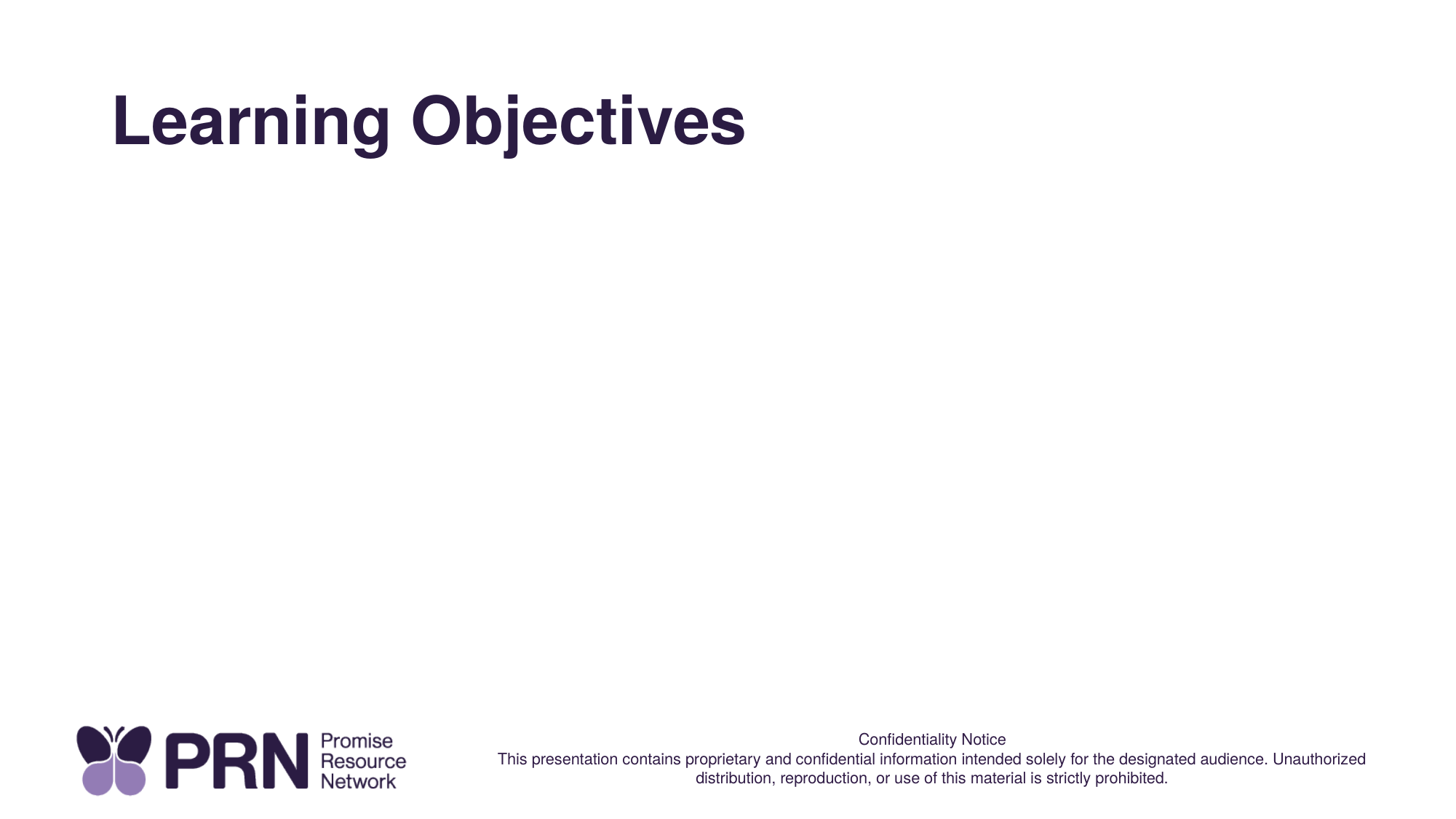

# Learning Objectives

Objective 1: Participants will be able to explain how peer support, Recovery Café spaces, and SMART Recovery work together to create safe, supportive, and person-centered pathways to recovery.
Objective 2: Participants will be able to describe how peer support grounded in harm reduction and self-directed recovery paths help foster environments grounded in respect, mutuality, and hope while breaking down stigma.
Objective 3: Participants will be able to recognize how SMART Recovery tools can be offered in ways that honor autonomy, encourage self-determination, and strengthen confidence in personal decision-making.